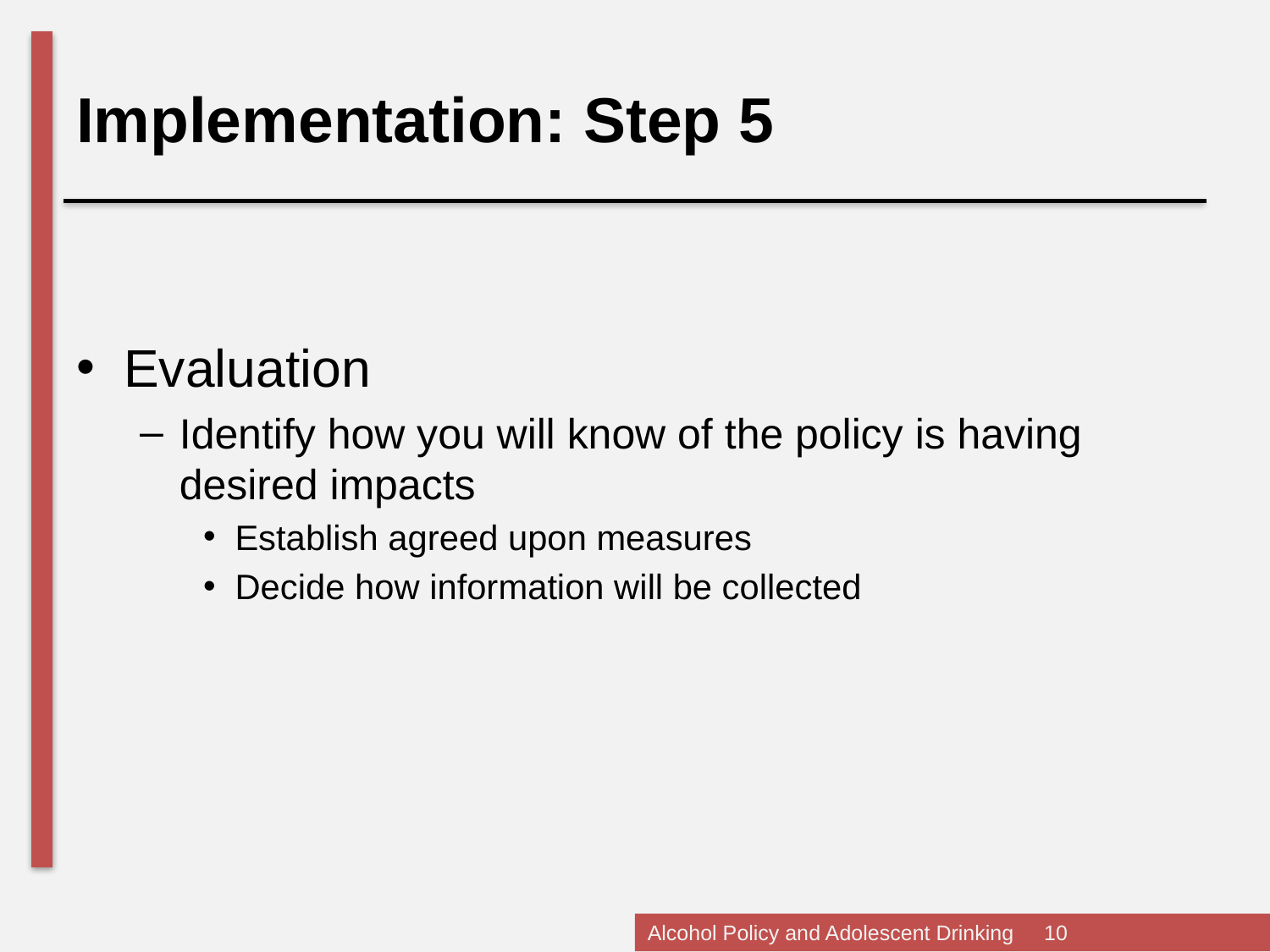

# Implementation: Step 5
Evaluation
Identify how you will know of the policy is having desired impacts
Establish agreed upon measures
Decide how information will be collected